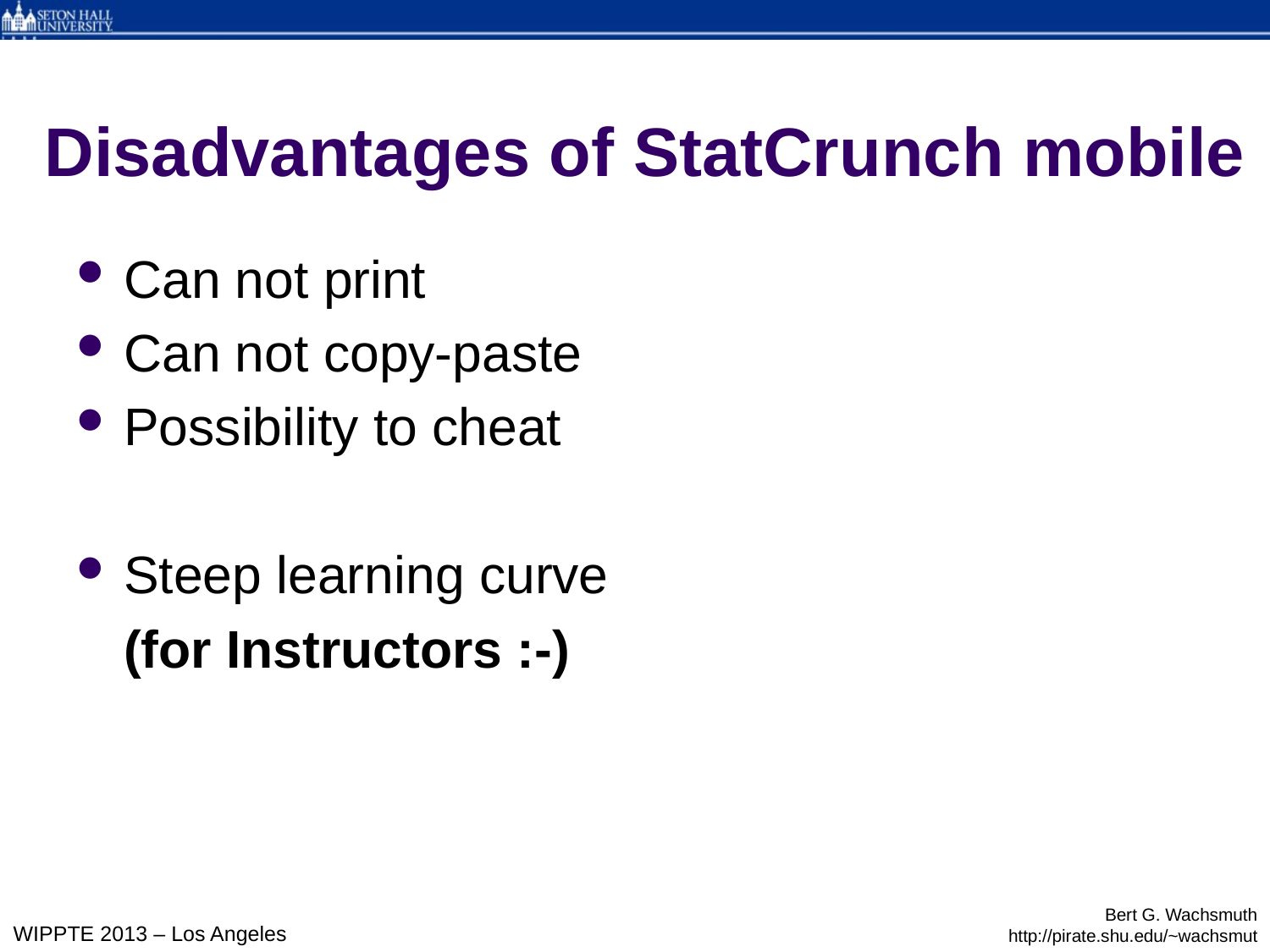

# Disadvantages of StatCrunch mobile
Can not print
Can not copy-paste
Possibility to cheat

Steep learning curve
	(for Instructors :-)